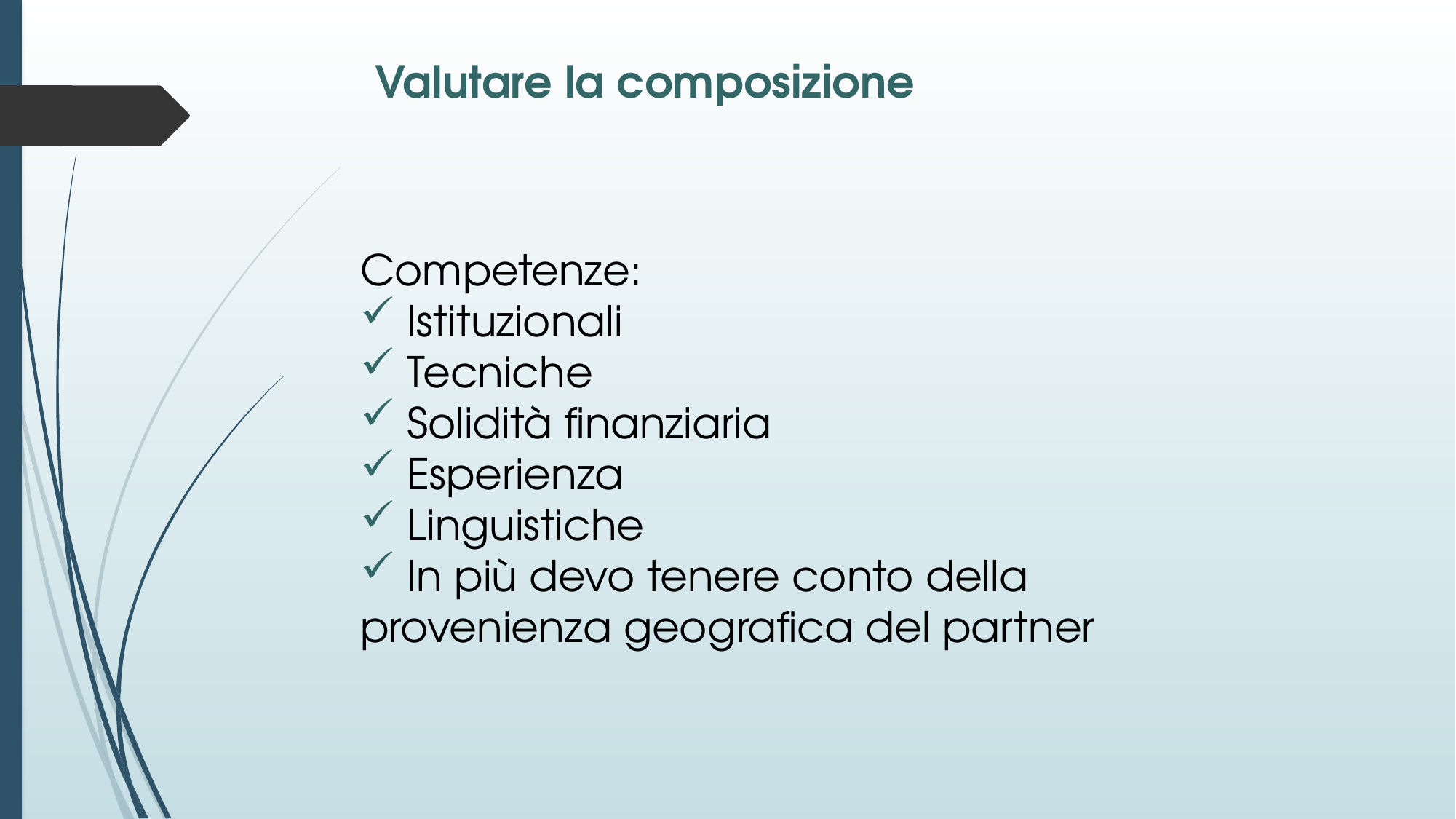

Valutare la composizione
Competenze:
 Istituzionali
 Tecniche
 Solidità finanziaria
 Esperienza
 Linguistiche
 In più devo tenere conto della provenienza geografica del partner